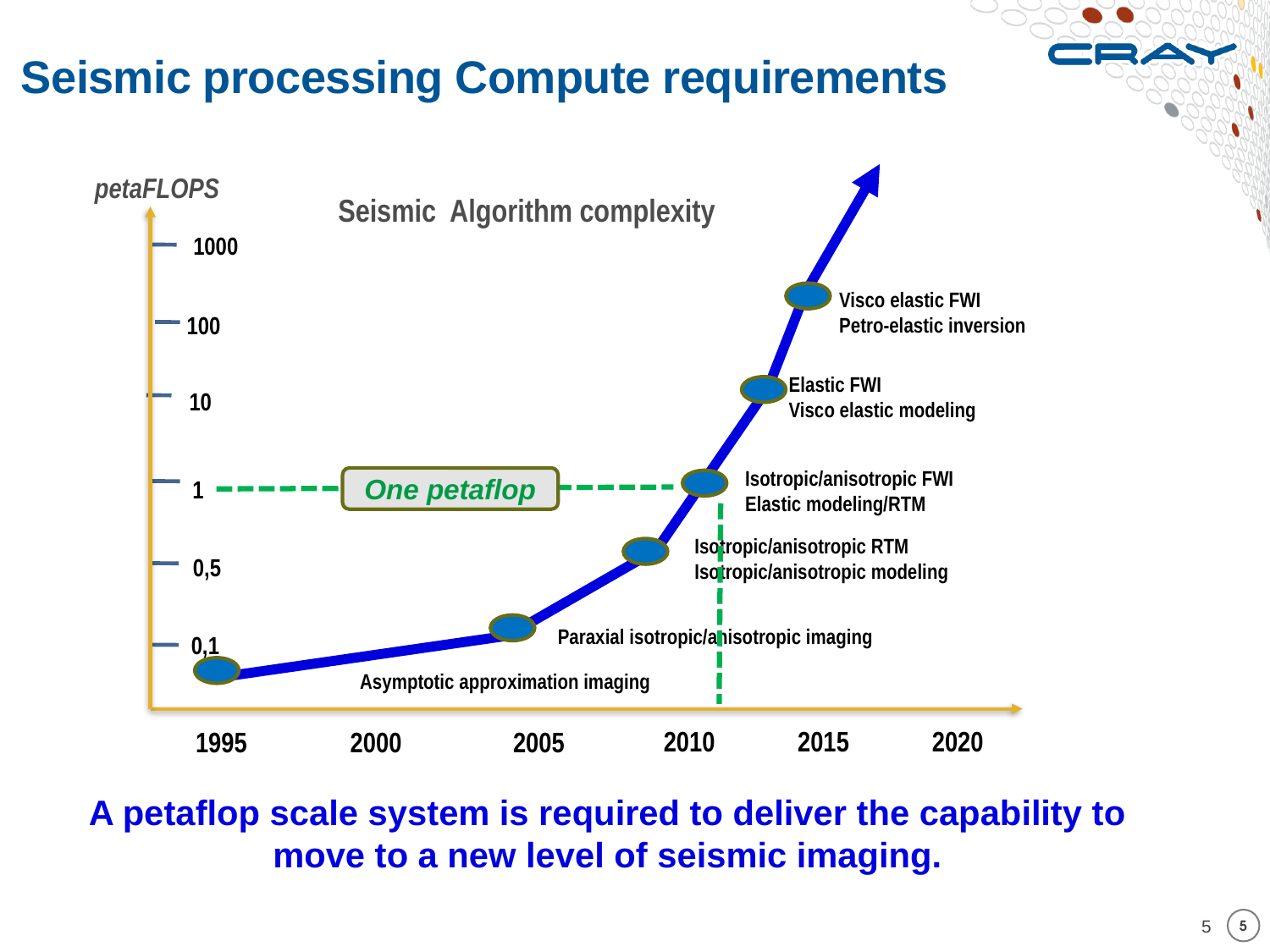

# Seismic processing Compute requirements
petaFLOPS

Seismic  Algorithm complexity
1000

Visco elastic FWI
Petro-elastic inversion

100

 Elastic FWI
 Visco elastic modeling

10

 Isotropic/anisotropic FWI
 Elastic modeling/RTM
1

 Isotropic/anisotropic RTM
 Isotropic/anisotropic modeling

0,5

Paraxial isotropic/anisotropic imaging
0,1

Asymptotic approximation imaging
2010
2015
2020
2005
1995
2000
One petaflop
A petaflop scale system is required to deliver the capability to move to a new level of seismic imaging.

5
5